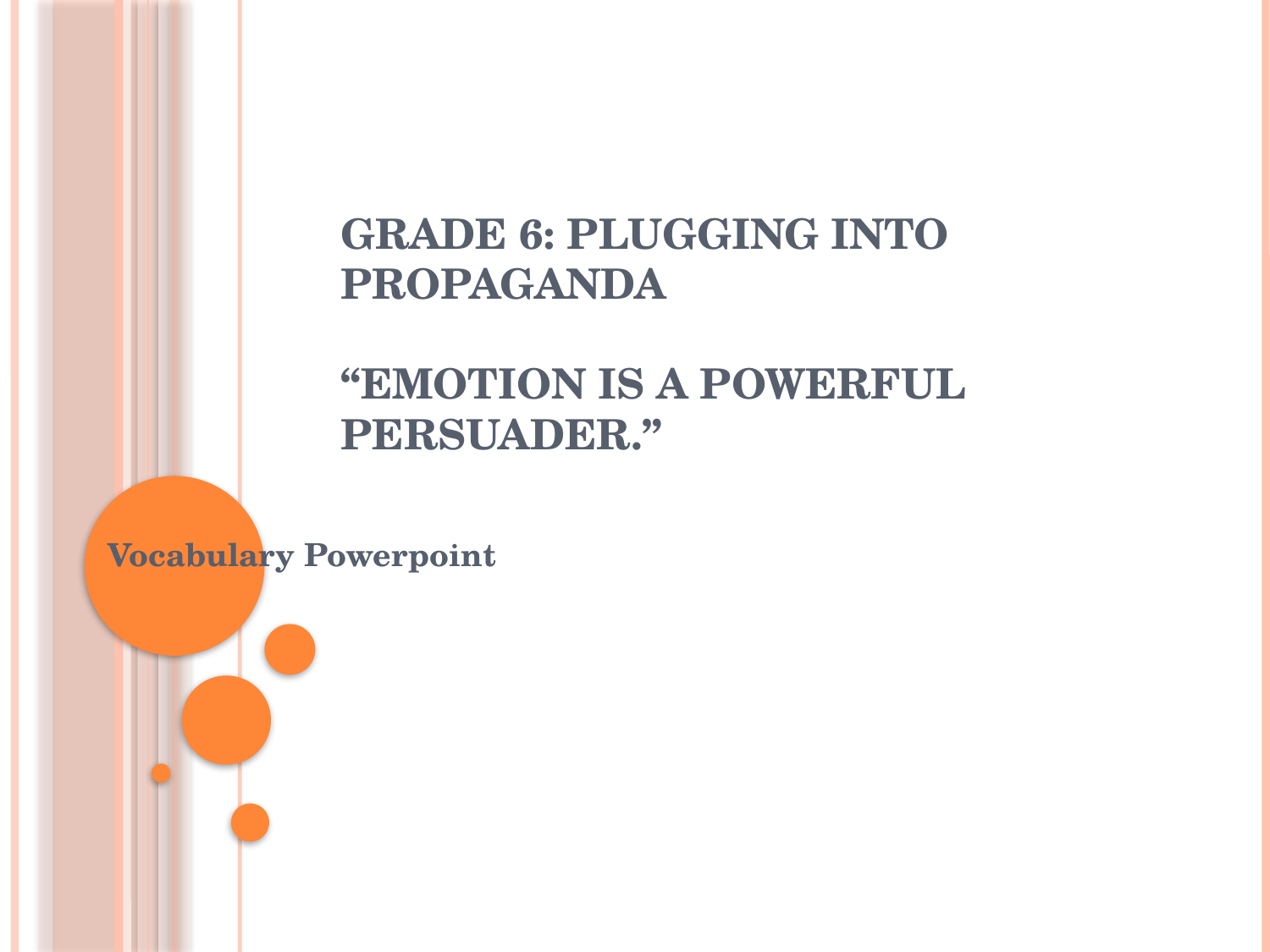

# Grade 6: Plugging into Propaganda “Emotion is a powerful persuader.”
Vocabulary Powerpoint